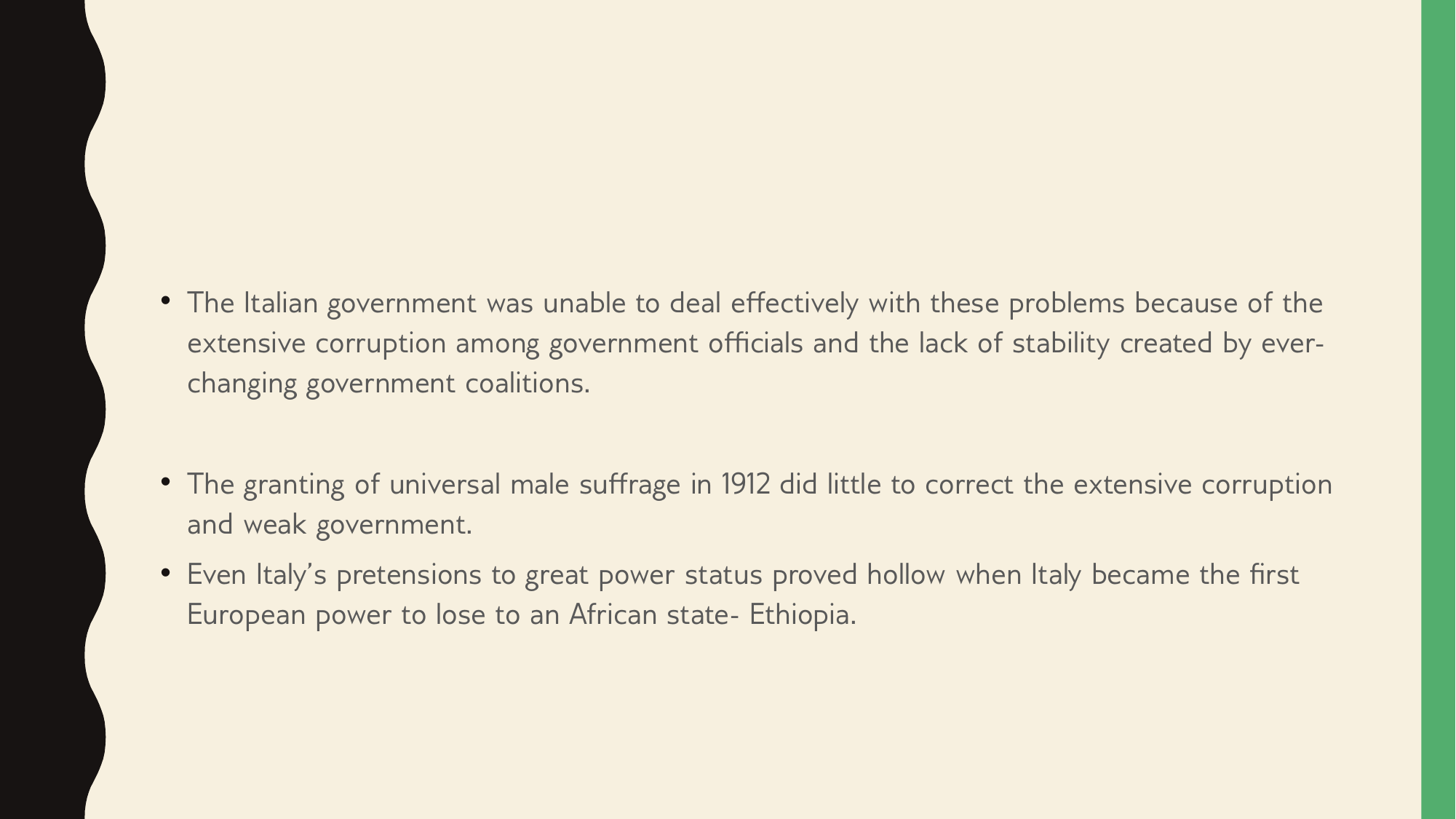

#
The Italian government was unable to deal effectively with these problems because of the extensive corruption among government officials and the lack of stability created by ever-changing government coalitions.

The granting of universal male suffrage in 1912 did little to correct the extensive corruption and weak government.
Even Italy’s pretensions to great power status proved hollow when Italy became the first European power to lose to an African state- Ethiopia.